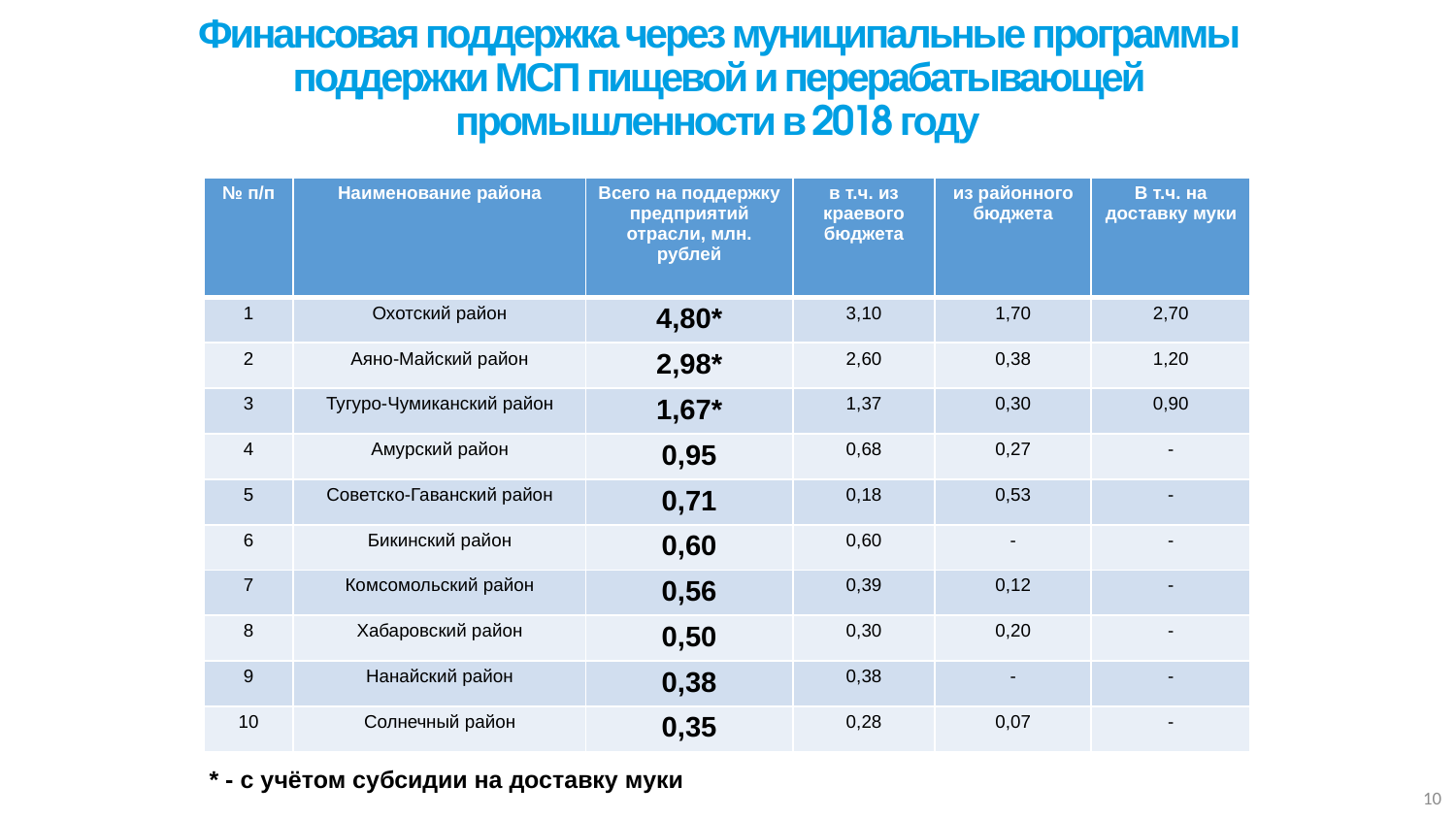

# Финансовая поддержка через муниципальные программы поддержки МСП пищевой и перерабатывающей промышленности в 2018 году
| № п/п | Наименование района | Всего на поддержку предприятий отрасли, млн. рублей | в т.ч. из краевого бюджета | из районного бюджета | В т.ч. на доставку муки |
| --- | --- | --- | --- | --- | --- |
| 1 | Охотский район | 4,80\* | 3,10 | 1,70 | 2,70 |
| 2 | Аяно-Майский район | 2,98\* | 2,60 | 0,38 | 1,20 |
| 3 | Тугуро-Чумиканский район | 1,67\* | 1,37 | 0,30 | 0,90 |
| 4 | Амурский район | 0,95 | 0,68 | 0,27 | - |
| 5 | Советско-Гаванский район | 0,71 | 0,18 | 0,53 | - |
| 6 | Бикинский район | 0,60 | 0,60 | - | - |
| 7 | Комсомольский район | 0,56 | 0,39 | 0,12 | - |
| 8 | Хабаровский район | 0,50 | 0,30 | 0,20 | - |
| 9 | Нанайский район | 0,38 | 0,38 | - | - |
| 10 | Солнечный район | 0,35 | 0,28 | 0,07 | - |
* - с учётом субсидии на доставку муки
10